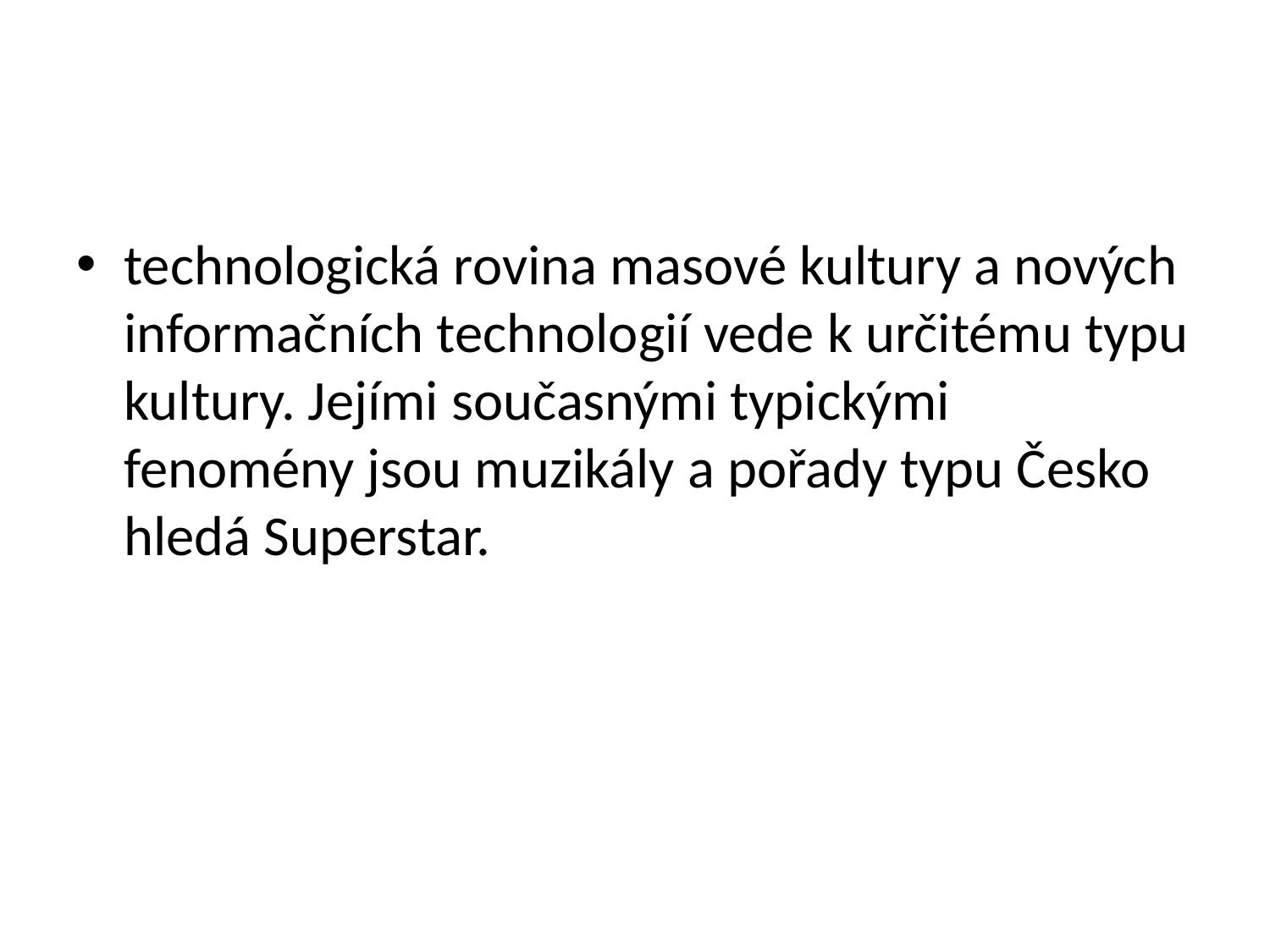

#
technologická rovina masové kultury a nových informačních technologií vede k určitému typu kultury. Jejími současnými typickými fenomény jsou muzikály a pořady typu Česko hledá Superstar.